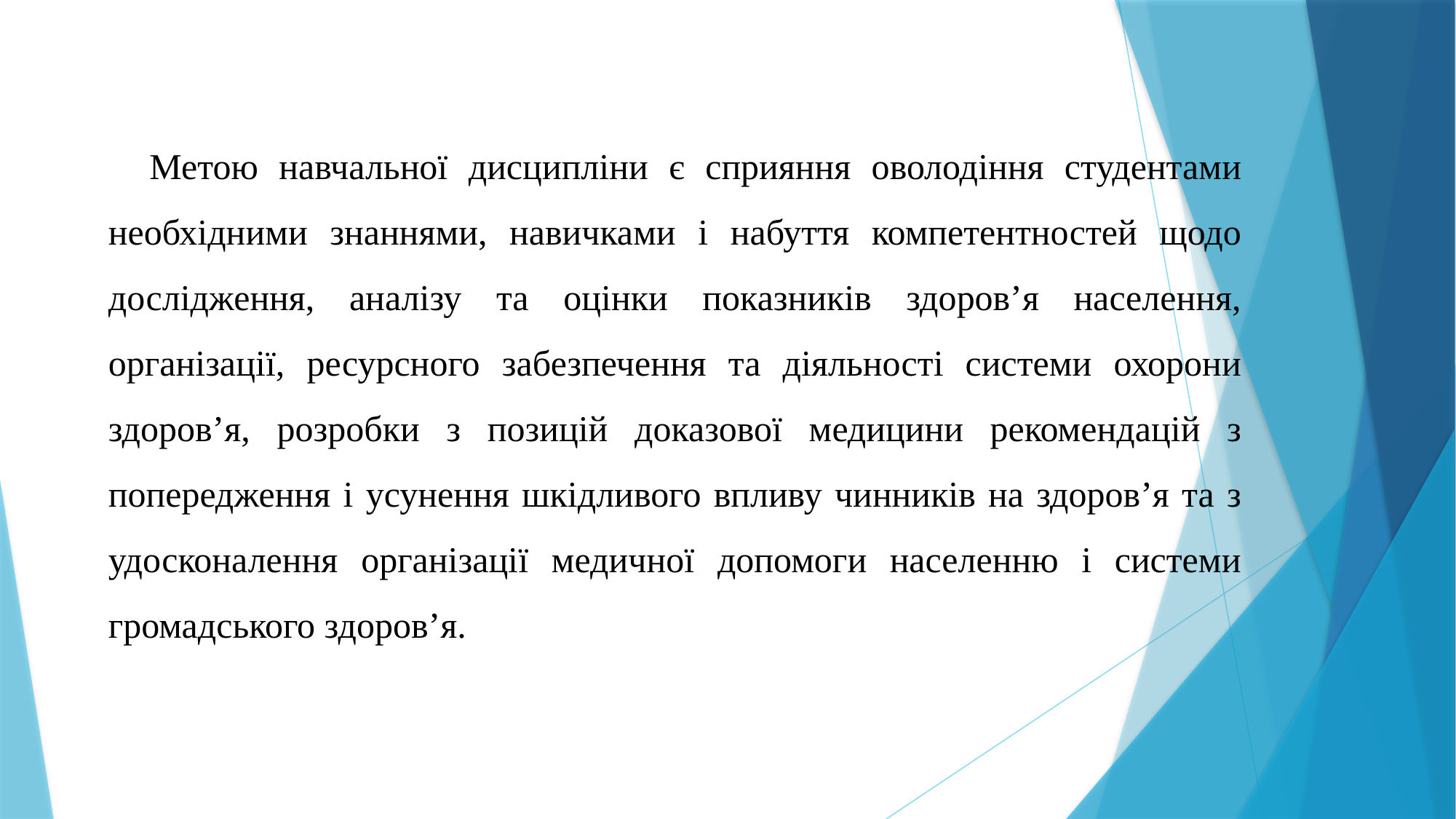

Метою навчальної дисципліни є сприяння оволодіння студентами необхідними знаннями, навичками і набуття компетентностей щодо дослідження, аналізу та оцінки показників здоров’я населення, організації, ресурсного забезпечення та діяльності системи охорони здоров’я, розробки з позицій доказової медицини рекомендацій з попередження і усунення шкідливого впливу чинників на здоров’я та з удосконалення організації медичної допомоги населенню і системи громадського здоров’я.